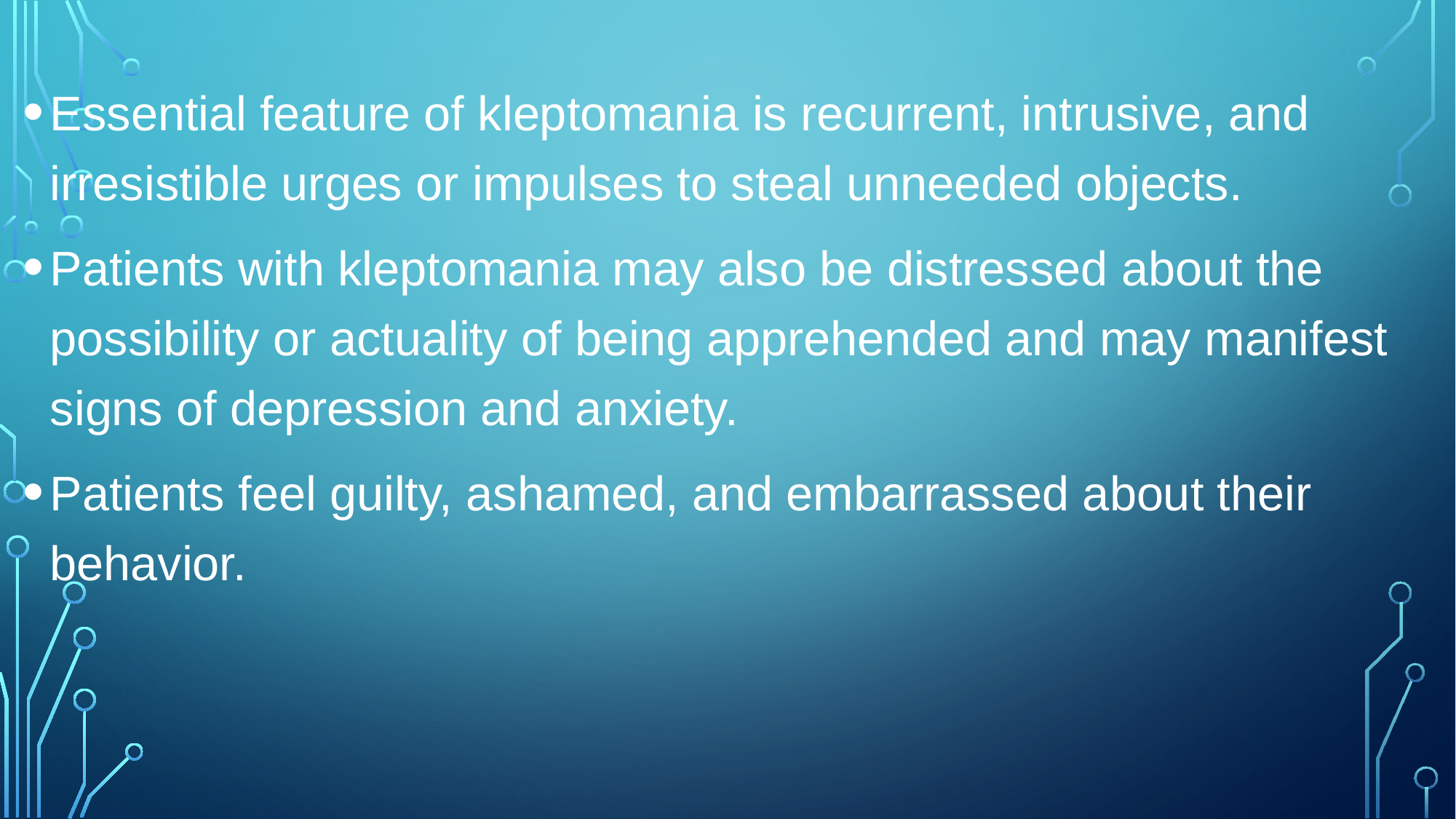

Essential feature of kleptomania is recurrent, intrusive, and irresistible urges or impulses to steal unneeded objects.
Patients with kleptomania may also be distressed about the possibility or actuality of being apprehended and may manifest signs of depression and anxiety.
Patients feel guilty, ashamed, and embarrassed about their behavior.